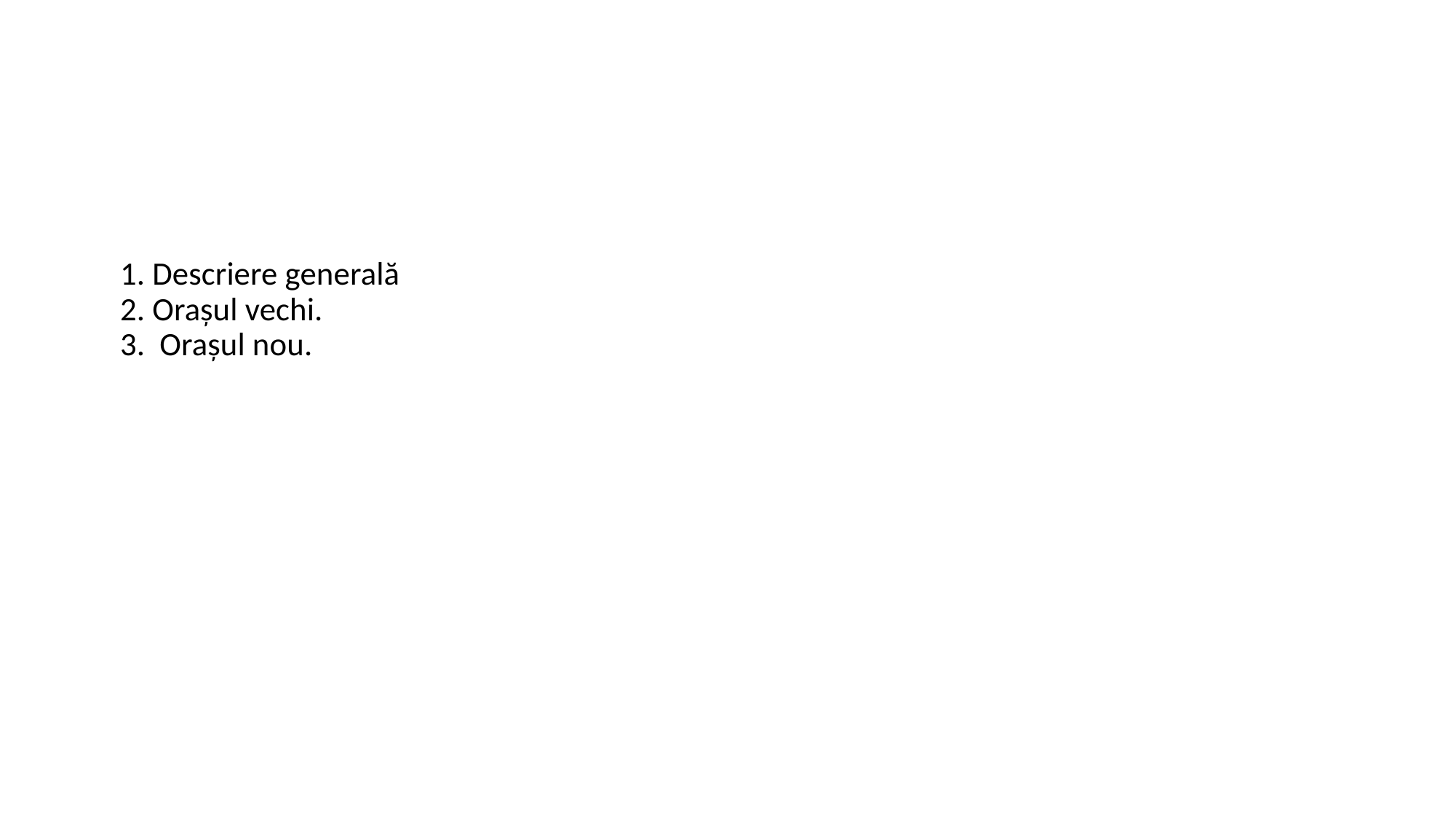

# 1. Descriere generală 2. Oraşul vechi. 3.  Oraşul nou.